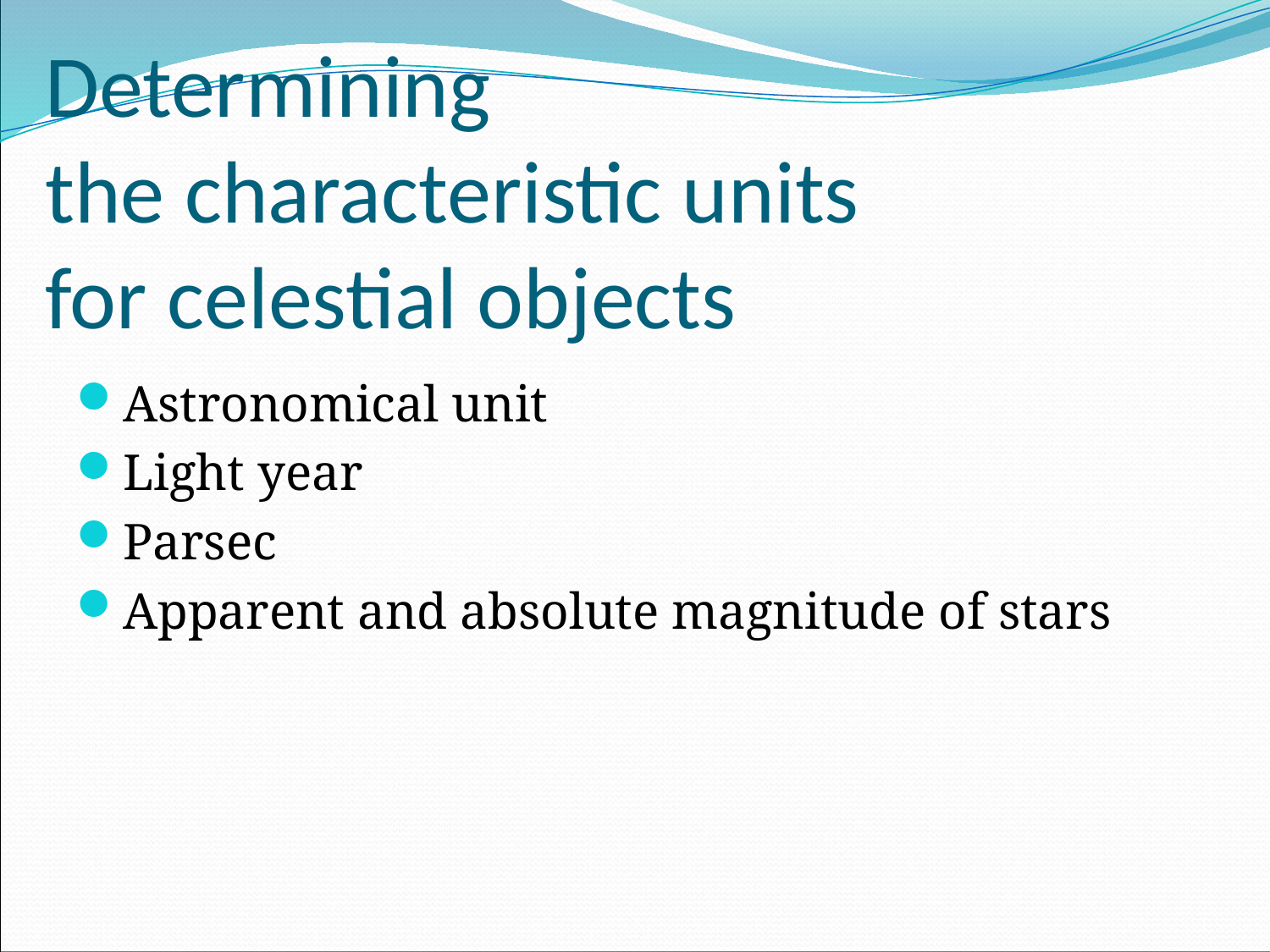

# Determining the characteristic units for celestial objects
Astronomical unit
Light year
Parsec
Apparent and absolute magnitude of stars